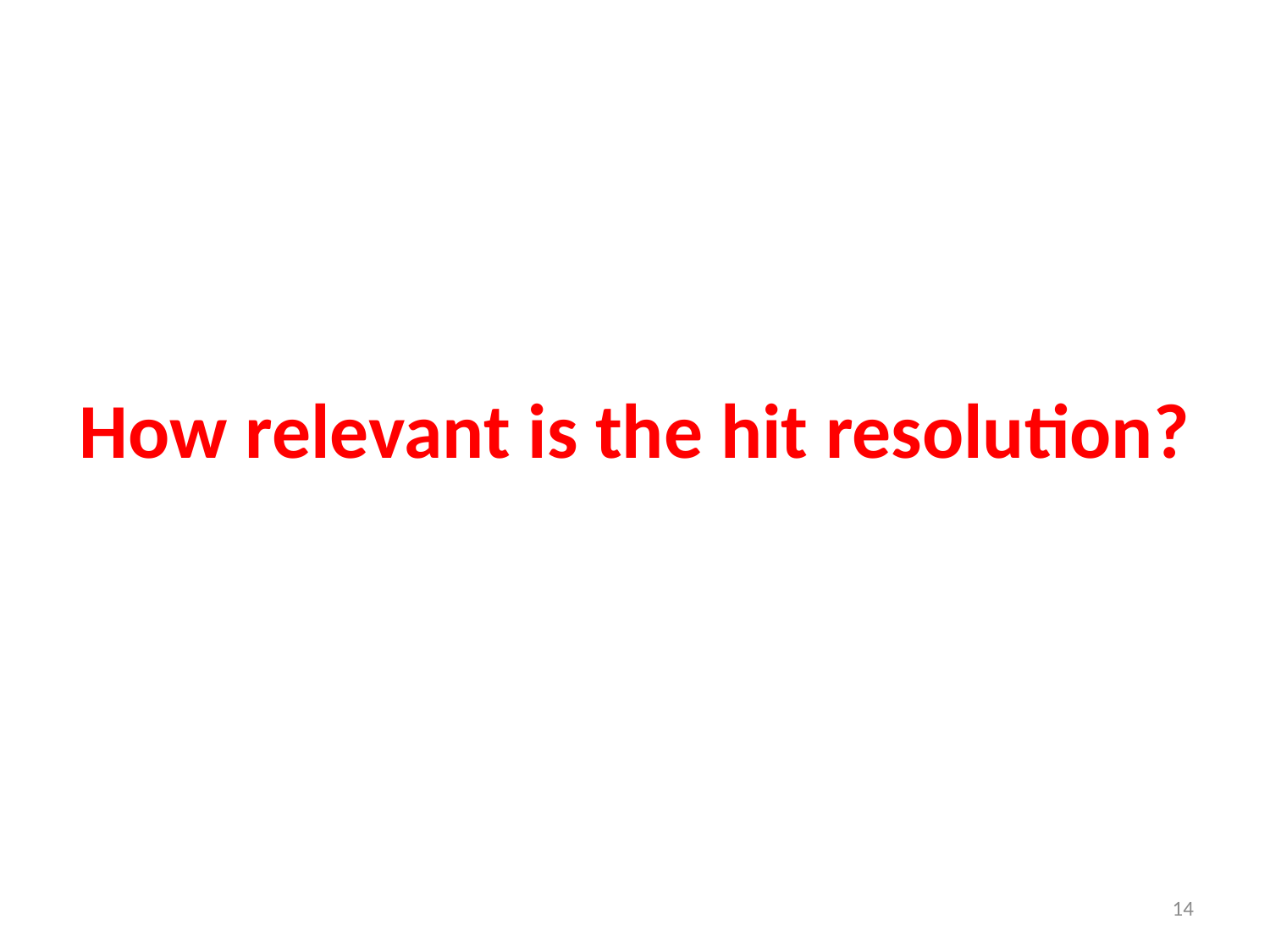

# How relevant is the hit resolution?
14